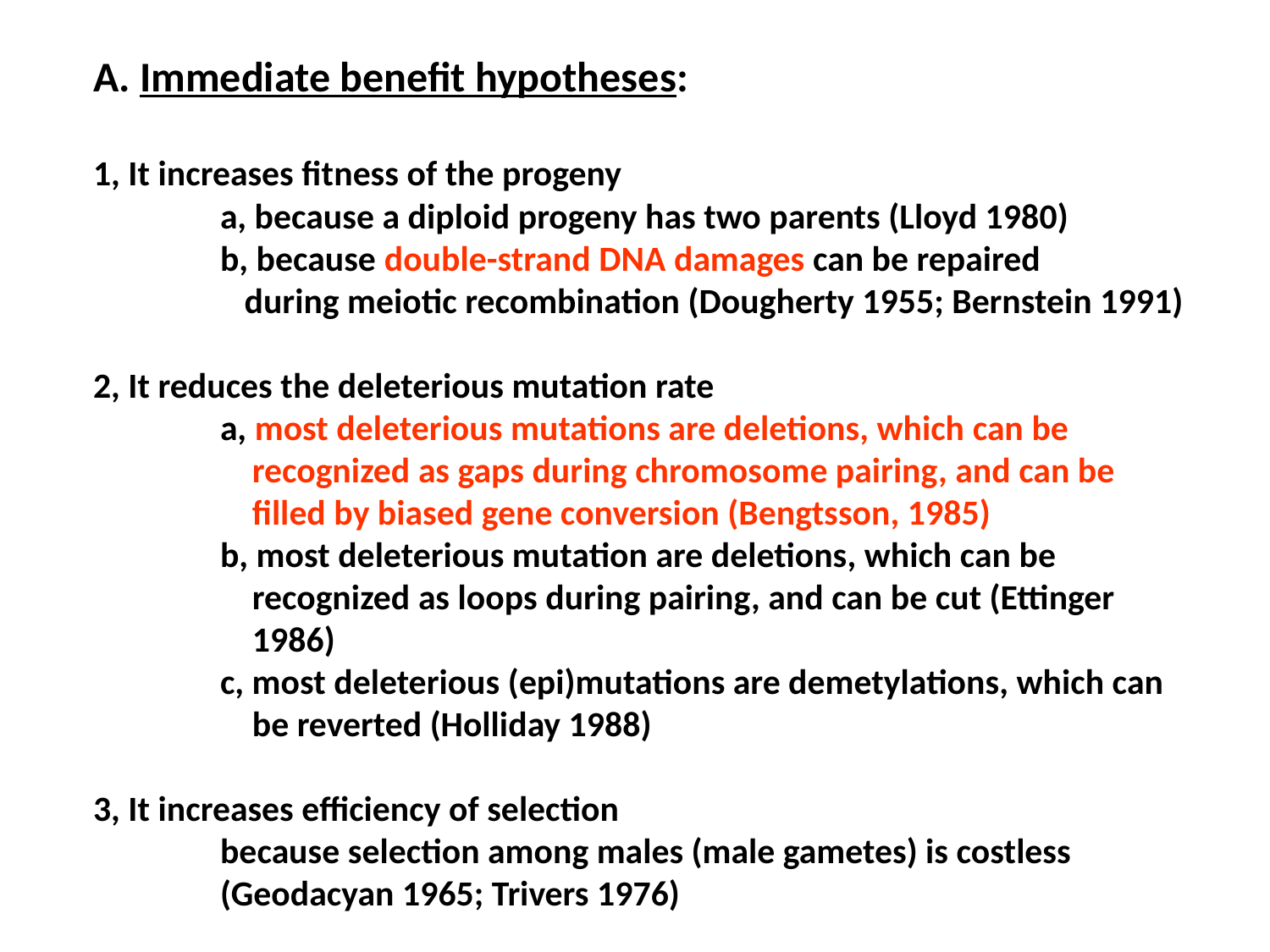

A. Immediate benefit hypotheses:

1, It increases fitness of the progeny
	a, because a diploid progeny has two parents (Lloyd 1980)
	b, because double-strand DNA damages can be repaired
	   during meiotic recombination (Dougherty 1955; Bernstein 1991)

2, It reduces the deleterious mutation rate
	a, most deleterious mutations are deletions, which can be
	    recognized as gaps during chromosome pairing, and can be
	    filled by biased gene conversion (Bengtsson, 1985)
	b, most deleterious mutation are deletions, which can be
	    recognized as loops during pairing, and can be cut (Ettinger
	    1986)
	c, most deleterious (epi)mutations are demetylations, which can
	    be reverted (Holliday 1988)

3, It increases efficiency of selection
	because selection among males (male gametes) is costless
	(Geodacyan 1965; Trivers 1976)